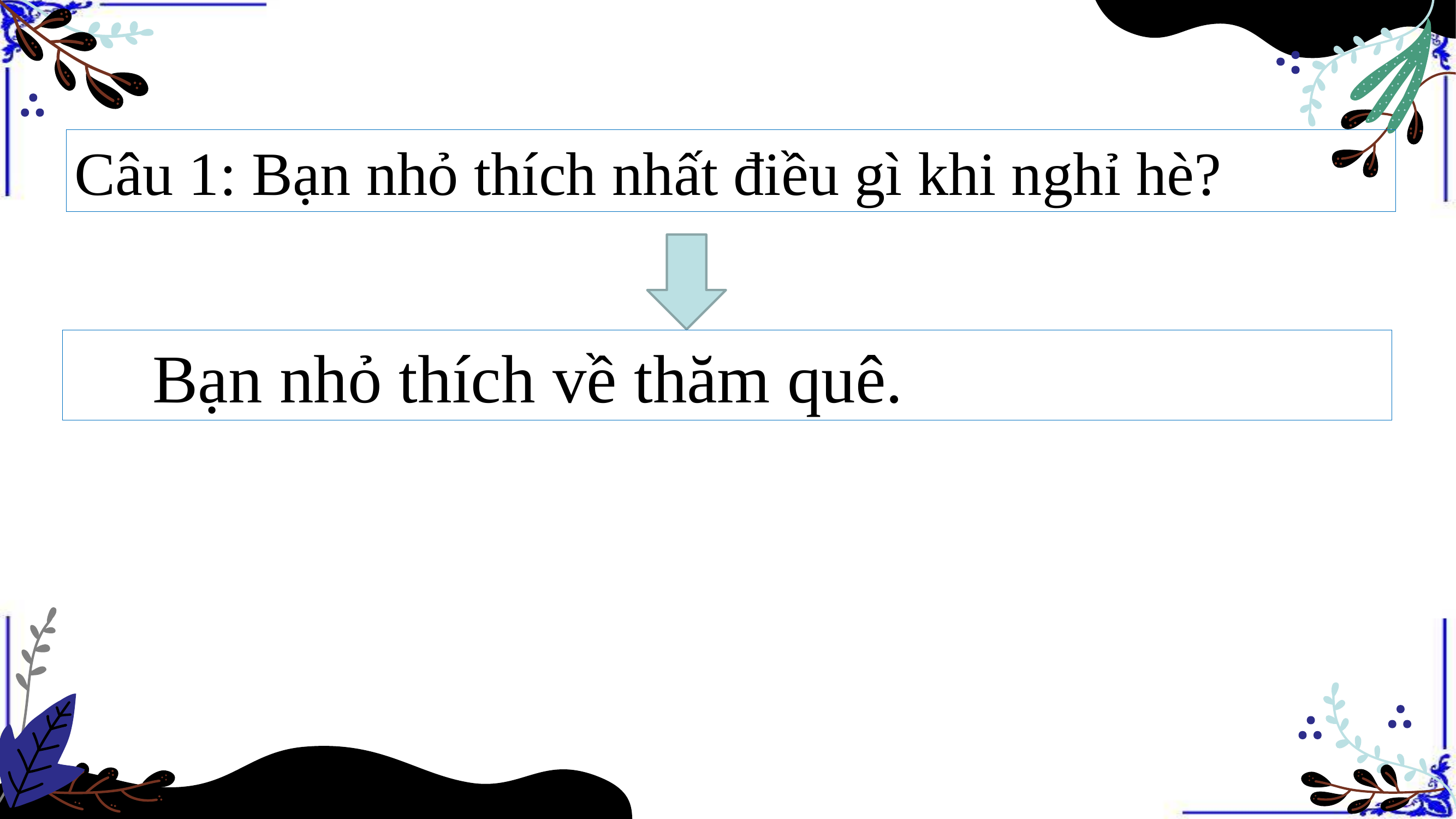

Câu 1: Bạn nhỏ thích nhất điều gì khi nghỉ hè?

	Bạn nhỏ thích về thăm quê.